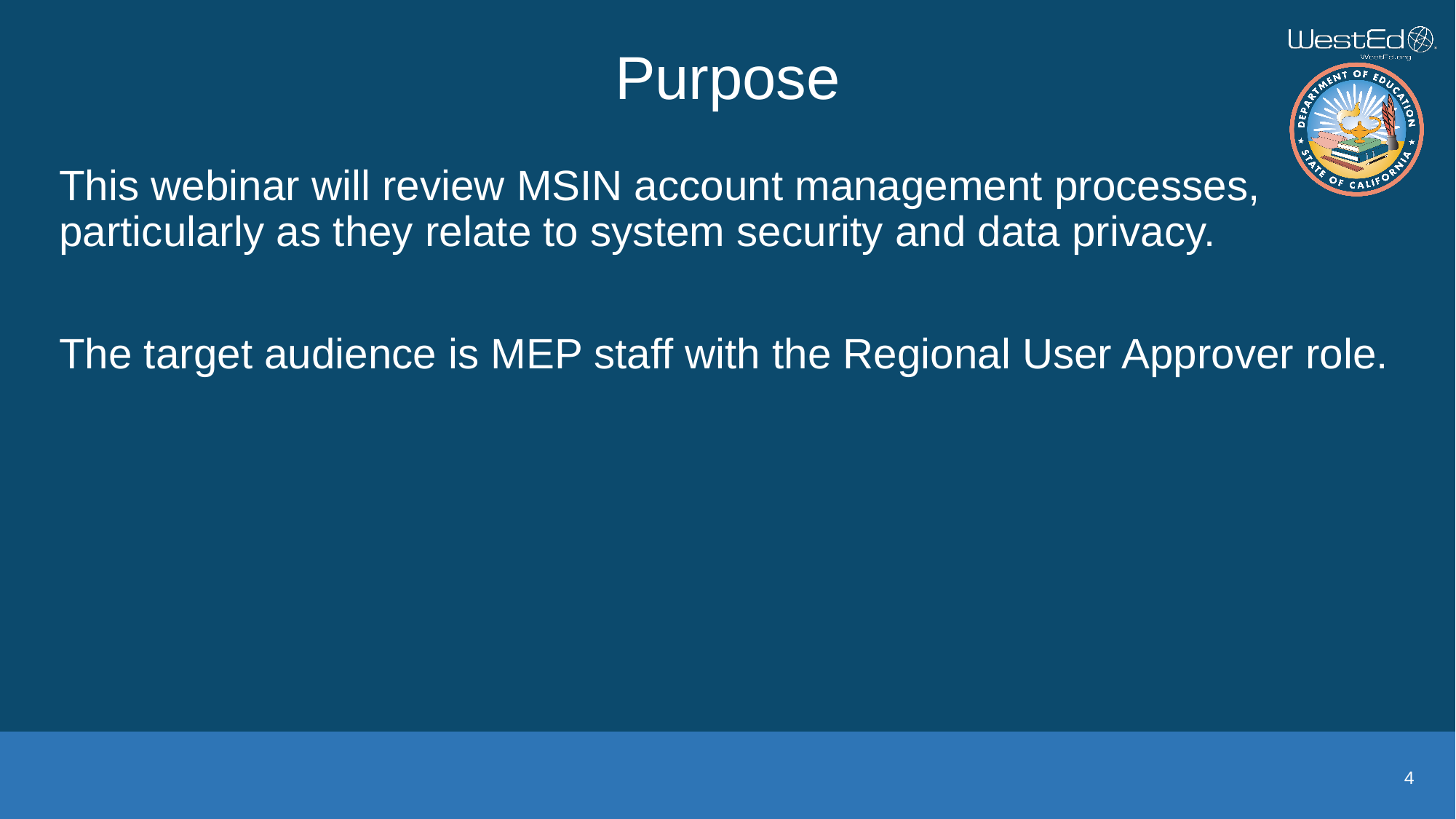

# Purpose
This webinar will review MSIN account management processes, particularly as they relate to system security and data privacy.

The target audience is MEP staff with the Regional User Approver role.